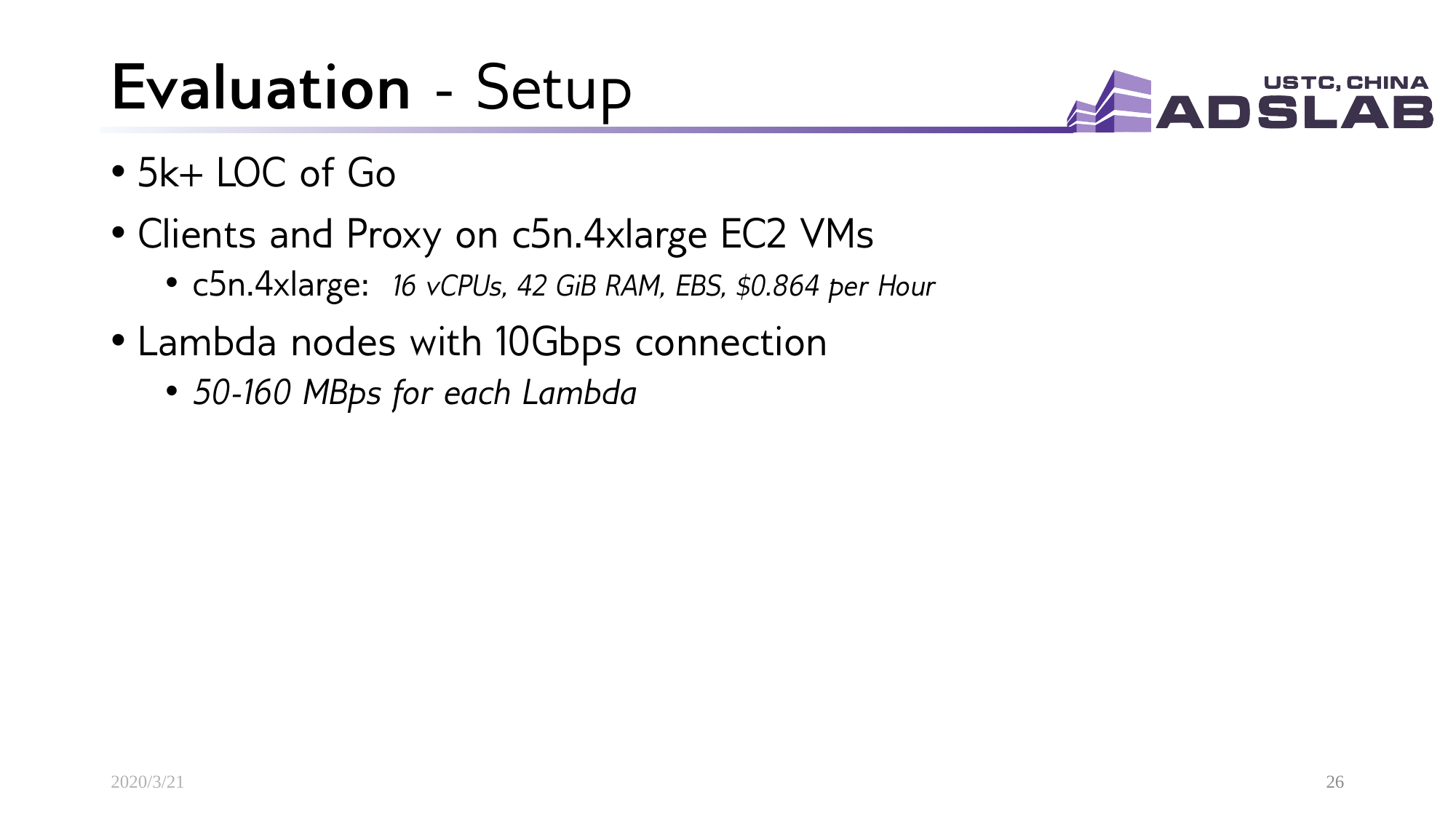

# Evaluation - Setup
5k+ LOC of Go
Clients and Proxy on c5n.4xlarge EC2 VMs
c5n.4xlarge:  16 vCPUs, 42 GiB RAM, EBS, $0.864 per Hour
Lambda nodes with 10Gbps connection
50-160 MBps for each Lambda
2020/3/21